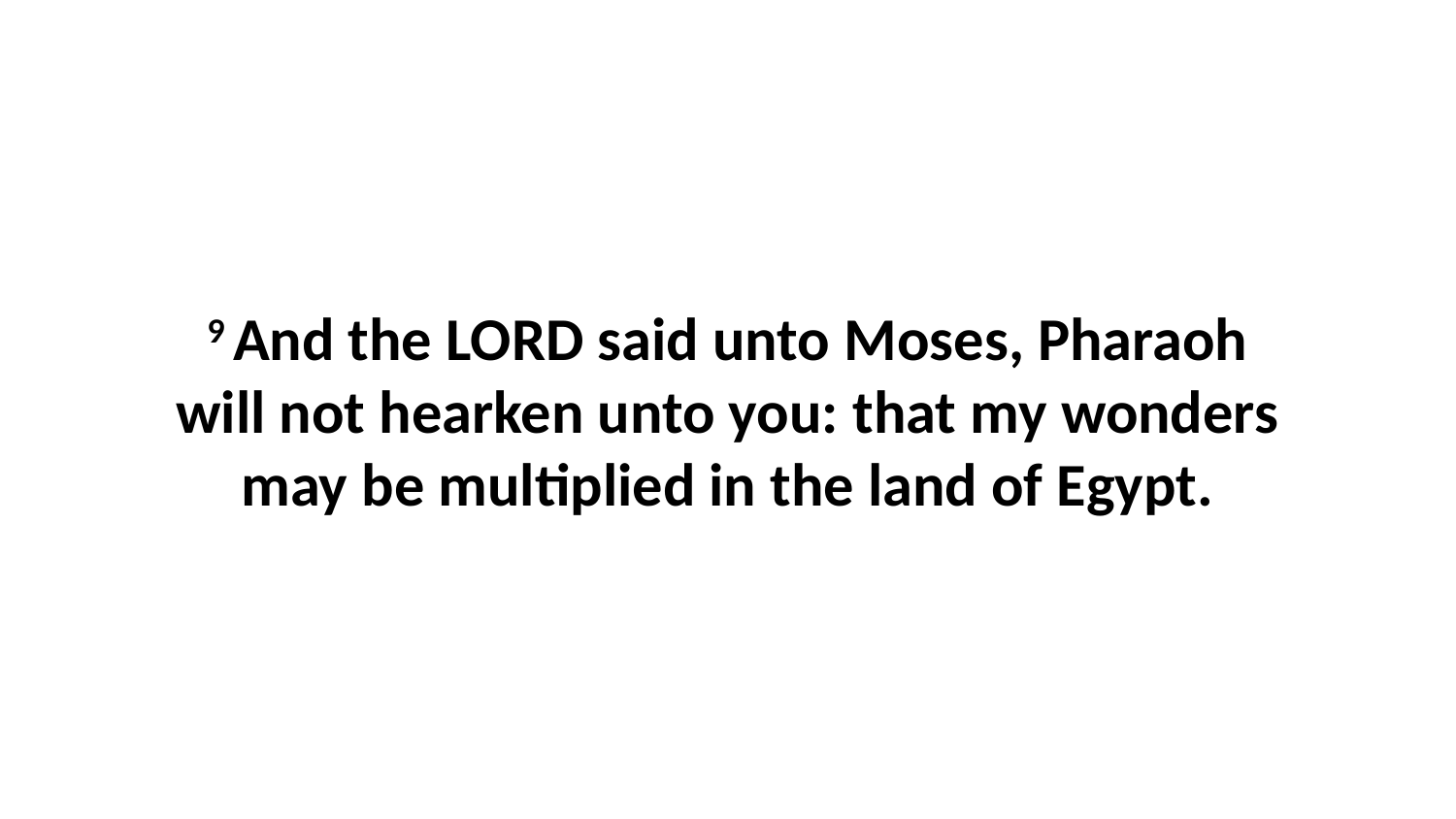

9 And the LORD said unto Moses, Pharaoh will not hearken unto you: that my wonders may be multiplied in the land of Egypt.